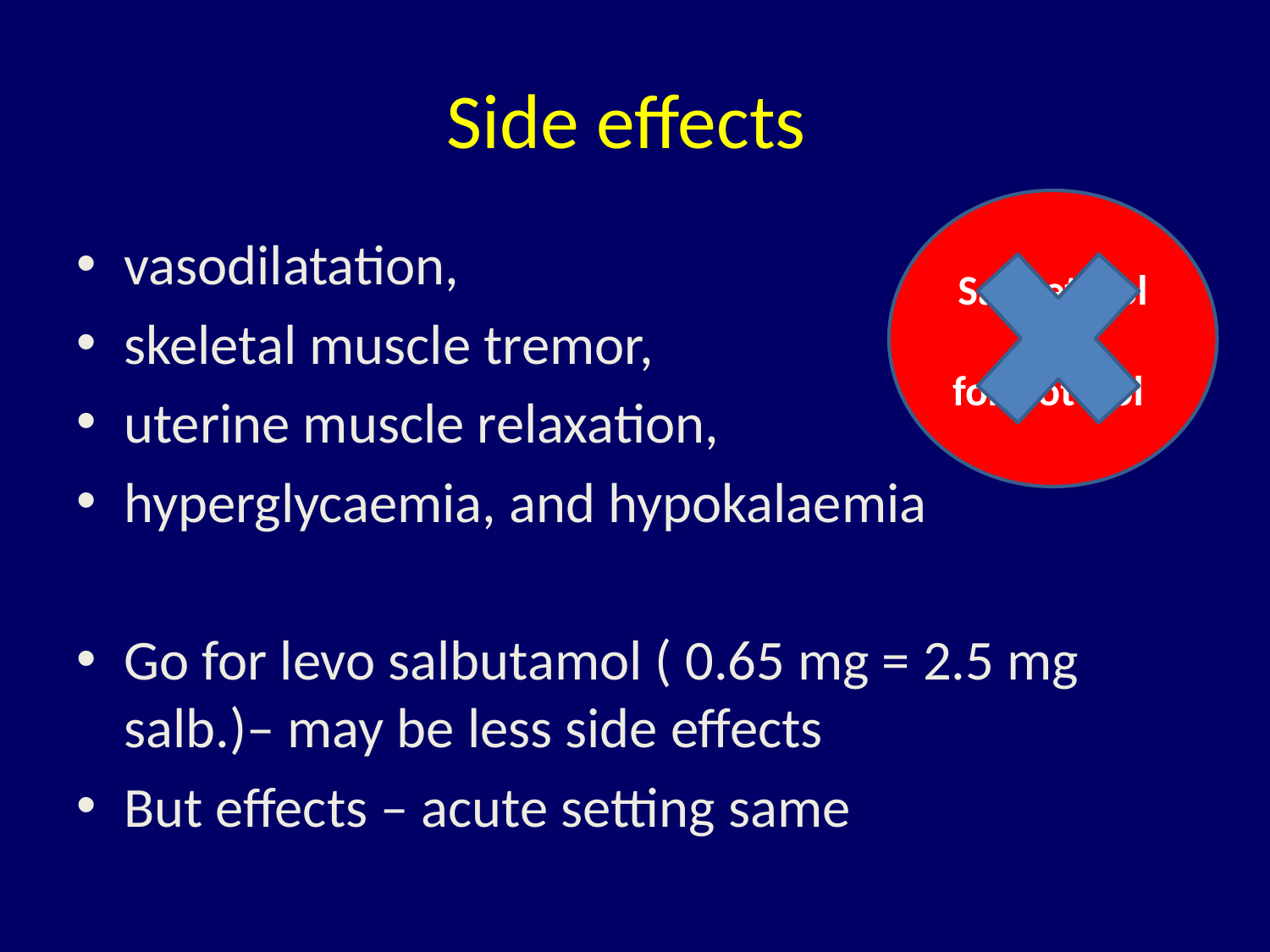

# Side effects
Salmeterol and formoterol

vasodilatation,
skeletal muscle tremor,
uterine muscle relaxation,
hyperglycaemia, and hypokalaemia

Go for levo salbutamol ( 0.65 mg = 2.5 mg salb.)– may be less side effects
But effects – acute setting same